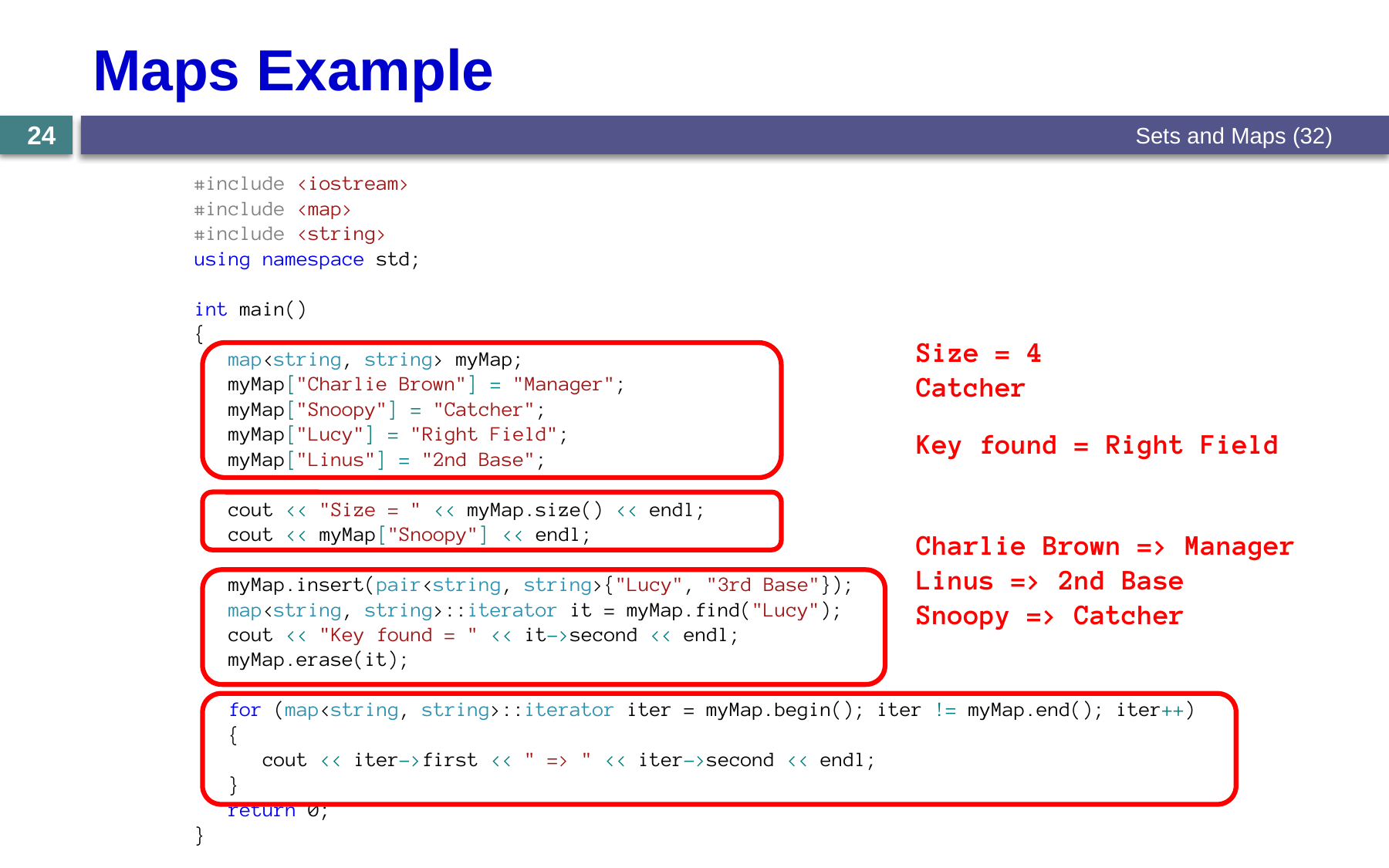

# Maps Example
Sets and Maps (32)
24
#include <iostream>
#include <map>
#include <string>
using namespace std;

int main()
{
   map<string, string> myMap;
   myMap["Charlie Brown"] = "Manager";
   myMap["Snoopy"] = "Catcher";
   myMap["Lucy"] = "Right Field";
   myMap["Linus"] = "2nd Base";

   cout << "Size = " << myMap.size() << endl;
   cout << myMap["Snoopy"] << endl;

   myMap.insert(pair<string, string>{"Lucy", "3rd Base"});
   map<string, string>::iterator it = myMap.find("Lucy");
   cout << "Key found = " << it->second << endl;
   myMap.erase(it);

   for (map<string, string>::iterator iter = myMap.begin(); iter != myMap.end(); iter++)
   {
      cout << iter->first << " => " << iter->second << endl;
   }
   return 0;
}
Size = 4
Catcher

Key found = Right Field

Charlie Brown => Manager
Linus => 2nd Base
Snoopy => Catcher